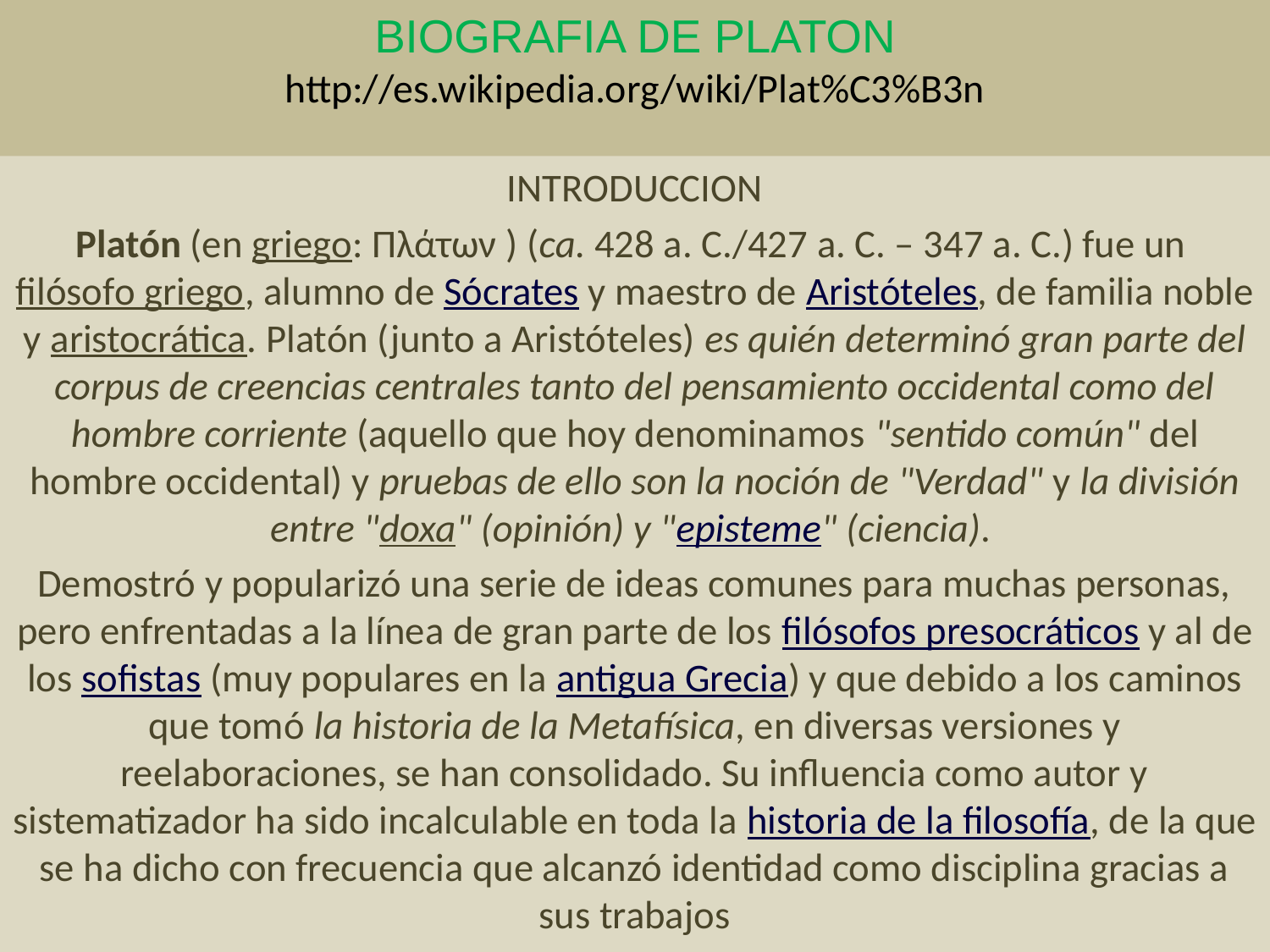

# BIOGRAFIA DE PLATON http://es.wikipedia.org/wiki/Plat%C3%B3n
INTRODUCCION
Platón (en griego: Πλάτων ) (ca. 428 a. C./427 a. C. – 347 a. C.) fue un filósofo griego, alumno de Sócrates y maestro de Aristóteles, de familia noble y aristocrática. Platón (junto a Aristóteles) es quién determinó gran parte del corpus de creencias centrales tanto del pensamiento occidental como del hombre corriente (aquello que hoy denominamos "sentido común" del hombre occidental) y pruebas de ello son la noción de "Verdad" y la división entre "doxa" (opinión) y "episteme" (ciencia).
Demostró y popularizó una serie de ideas comunes para muchas personas, pero enfrentadas a la línea de gran parte de los filósofos presocráticos y al de los sofistas (muy populares en la antigua Grecia) y que debido a los caminos que tomó la historia de la Metafísica, en diversas versiones y reelaboraciones, se han consolidado. Su influencia como autor y sistematizador ha sido incalculable en toda la historia de la filosofía, de la que se ha dicho con frecuencia que alcanzó identidad como disciplina gracias a sus trabajos